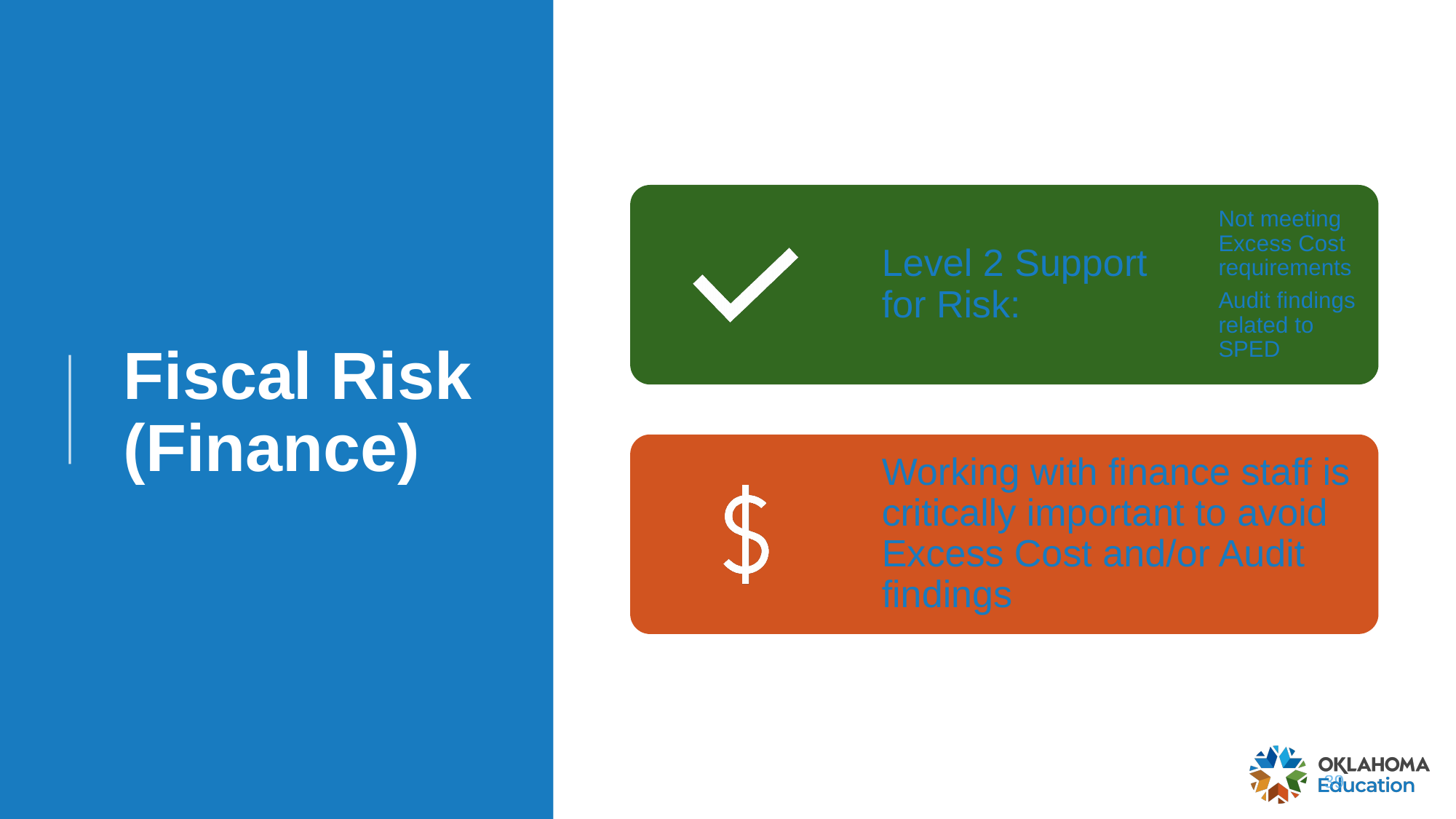

Level 2 Support for Risk:
Not meeting Excess Cost requirements
Audit findings related to SPED
Working with finance staff is critically important to avoid Excess Cost and/or Audit findings
# Fiscal Risk (Finance)
39